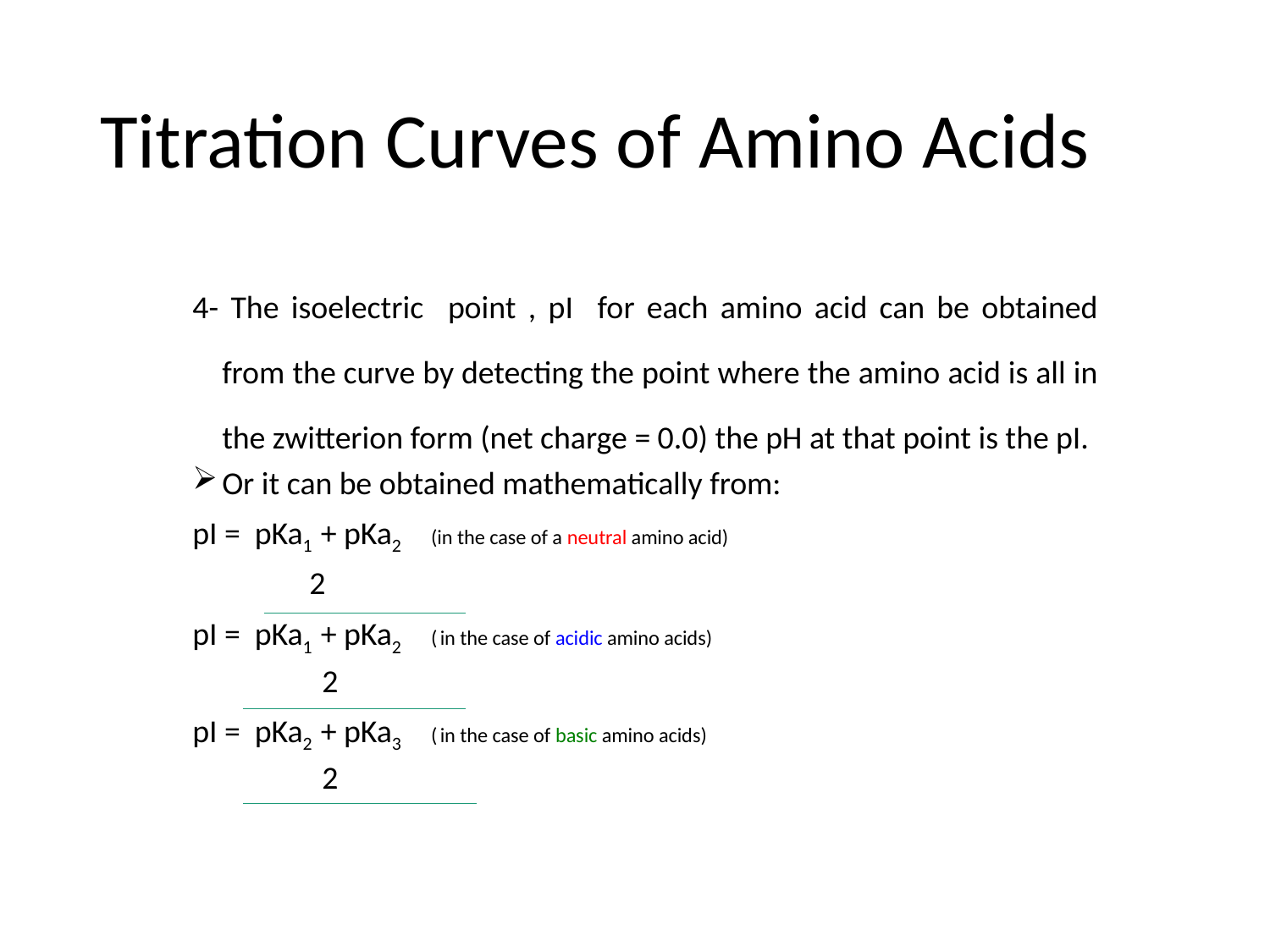

# Titration Curves of Amino Acids
4- The isoelectric  point , pI  for each amino acid can be obtained from the curve by detecting the point where the amino acid is all in the zwitterion form (net charge = 0.0) the pH at that point is the pI.
Or it can be obtained mathematically from:
pI =  pKa1  + pKa2       (in the case of a neutral amino acid)
                      2
pI =  pKa1  + pKa2       ( in the case of acidic amino acids)
                  2
pI =  pKa2  + pKa3       ( in the case of basic amino acids)
                  2